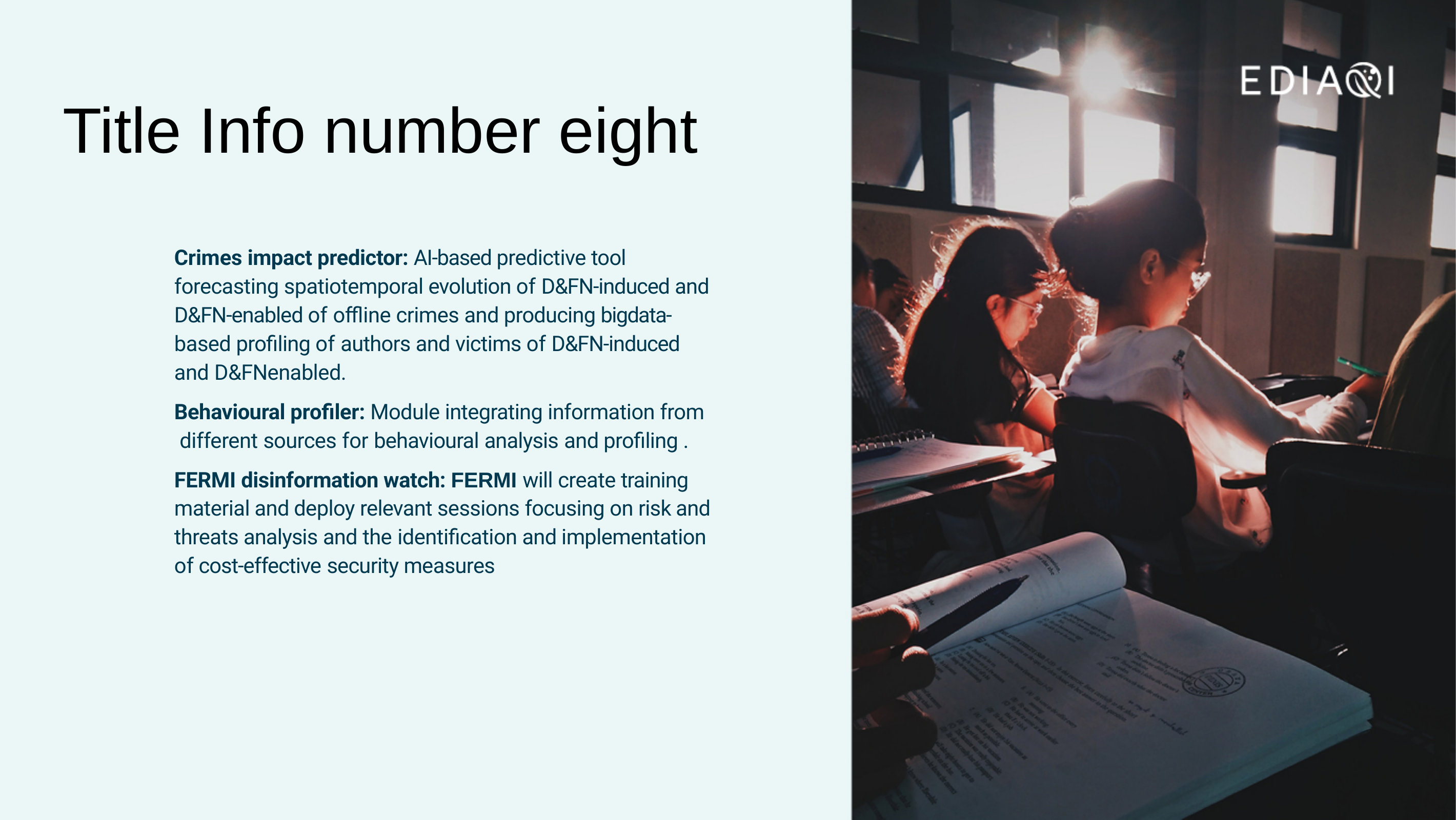

Title Info number eight
Crimes impact predictor: AI-based predictive tool  forecasting spatiotemporal evolution of D&FN-induced and  D&FN-enabled of offline crimes and producing bigdata-  based profiling of authors and victims of D&FN-induced  and D&FNenabled.
Behavioural profiler: Module integrating information from  different sources for behavioural analysis and profiling .
FERMI disinformation watch: FERMI will create training  material and deploy relevant sessions focusing on risk and  threats analysis and the identification and implementation  of cost-effective security measures